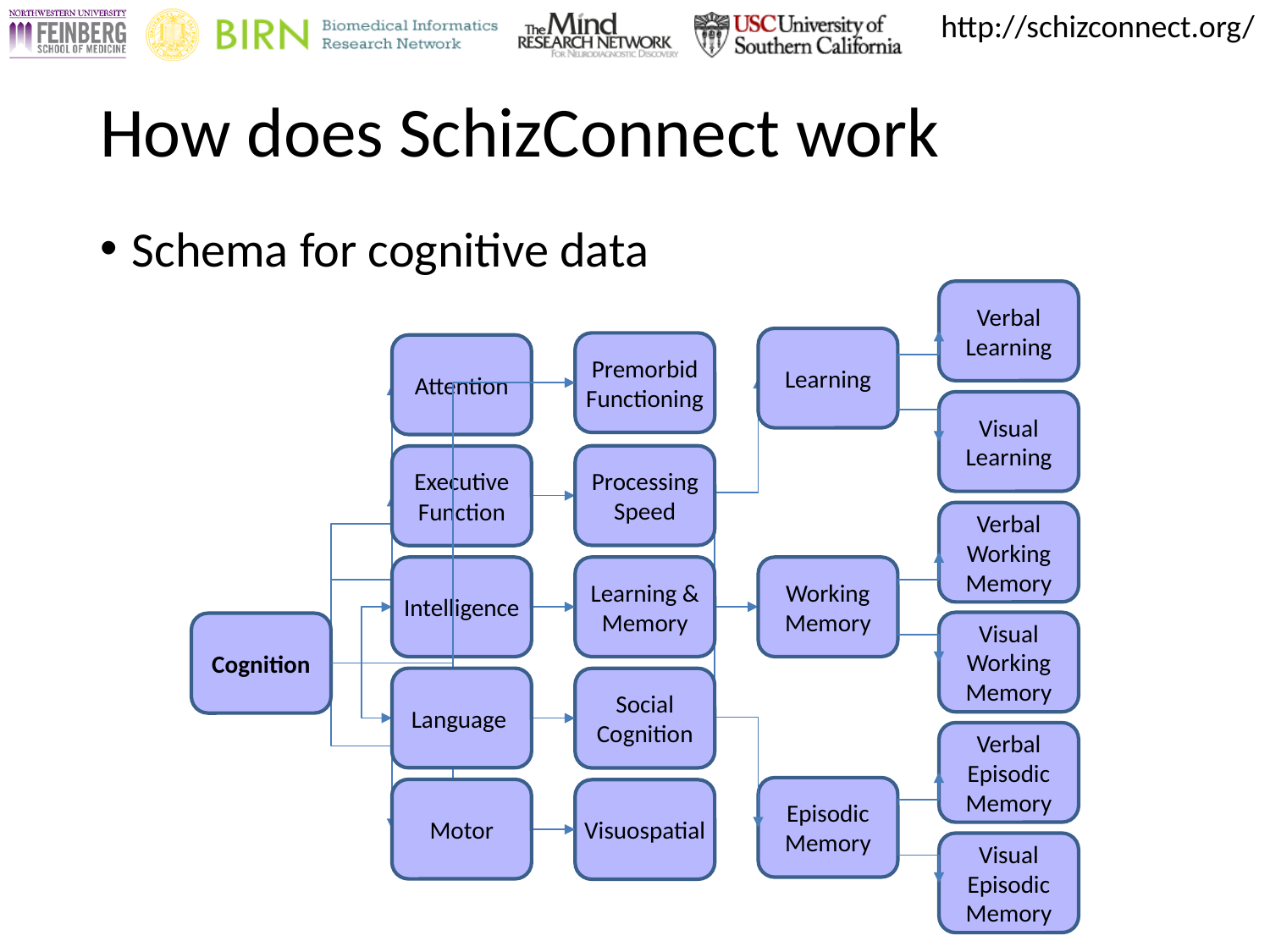

# How does SchizConnect work
Schema for cognitive data
Verbal Learning
Learning
Attention
Visual Learning
Processing Speed

Executive Function

Verbal Working Memory
Working Memory
Learning & Memory
Intelligence
Visual Working Memory
Cognition
Language
Social Cognition
Verbal Episodic Memory
Episodic Memory
Motor
Visuospatial
Visual Episodic Memory
Premorbid Functioning